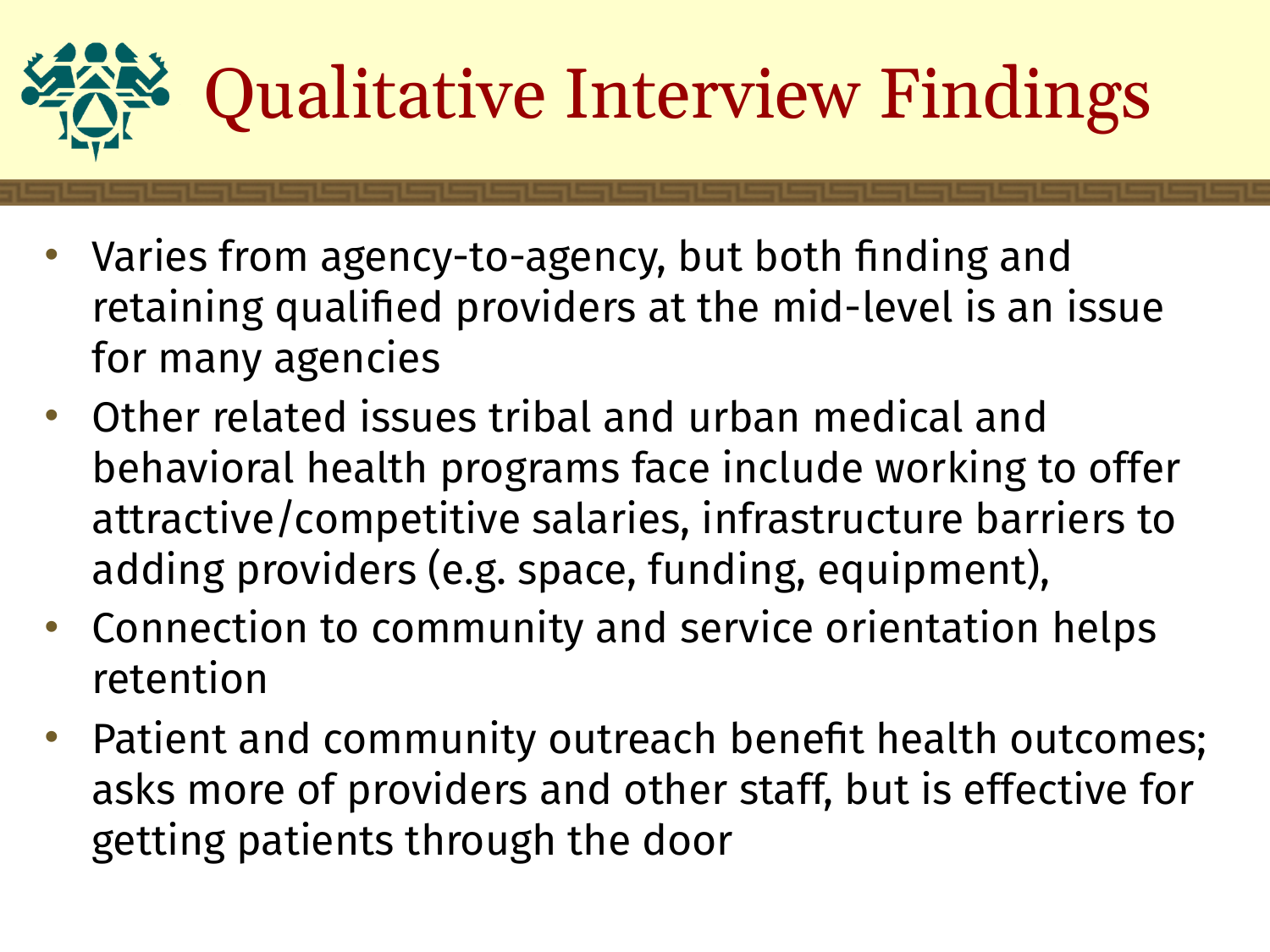

# Qualitative Interview Findings
Varies from agency-to-agency, but both finding and retaining qualified providers at the mid-level is an issue for many agencies
Other related issues tribal and urban medical and behavioral health programs face include working to offer attractive/competitive salaries, infrastructure barriers to adding providers (e.g. space, funding, equipment),
Connection to community and service orientation helps retention
Patient and community outreach benefit health outcomes; asks more of providers and other staff, but is effective for getting patients through the door
1/18/2019
Northwest Portland Area Indian Health Board
33